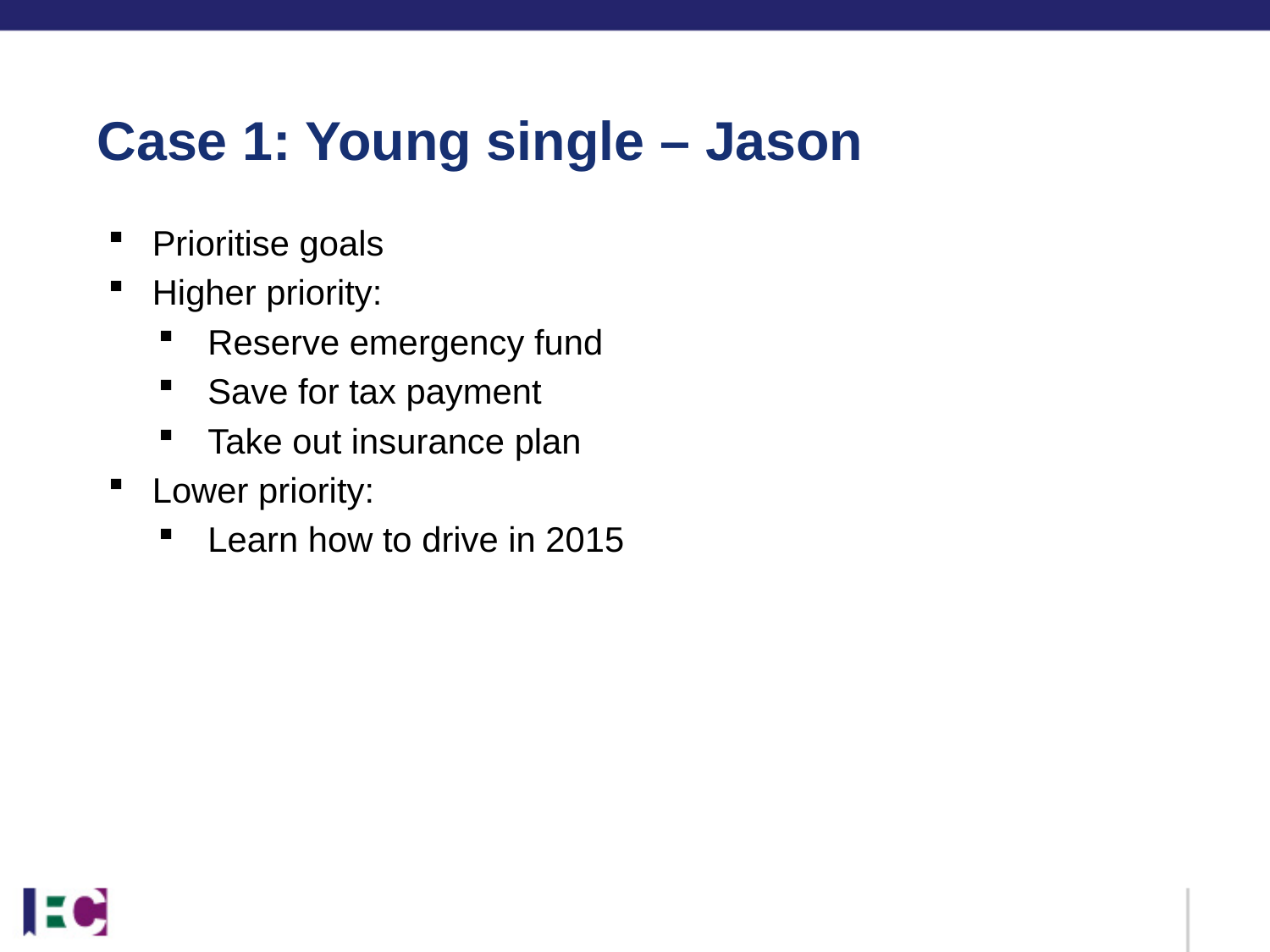

Case 1: Young single – Jason
Prioritise goals
Higher priority:
Reserve emergency fund
Save for tax payment
Take out insurance plan
Lower priority:
Learn how to drive in 2015